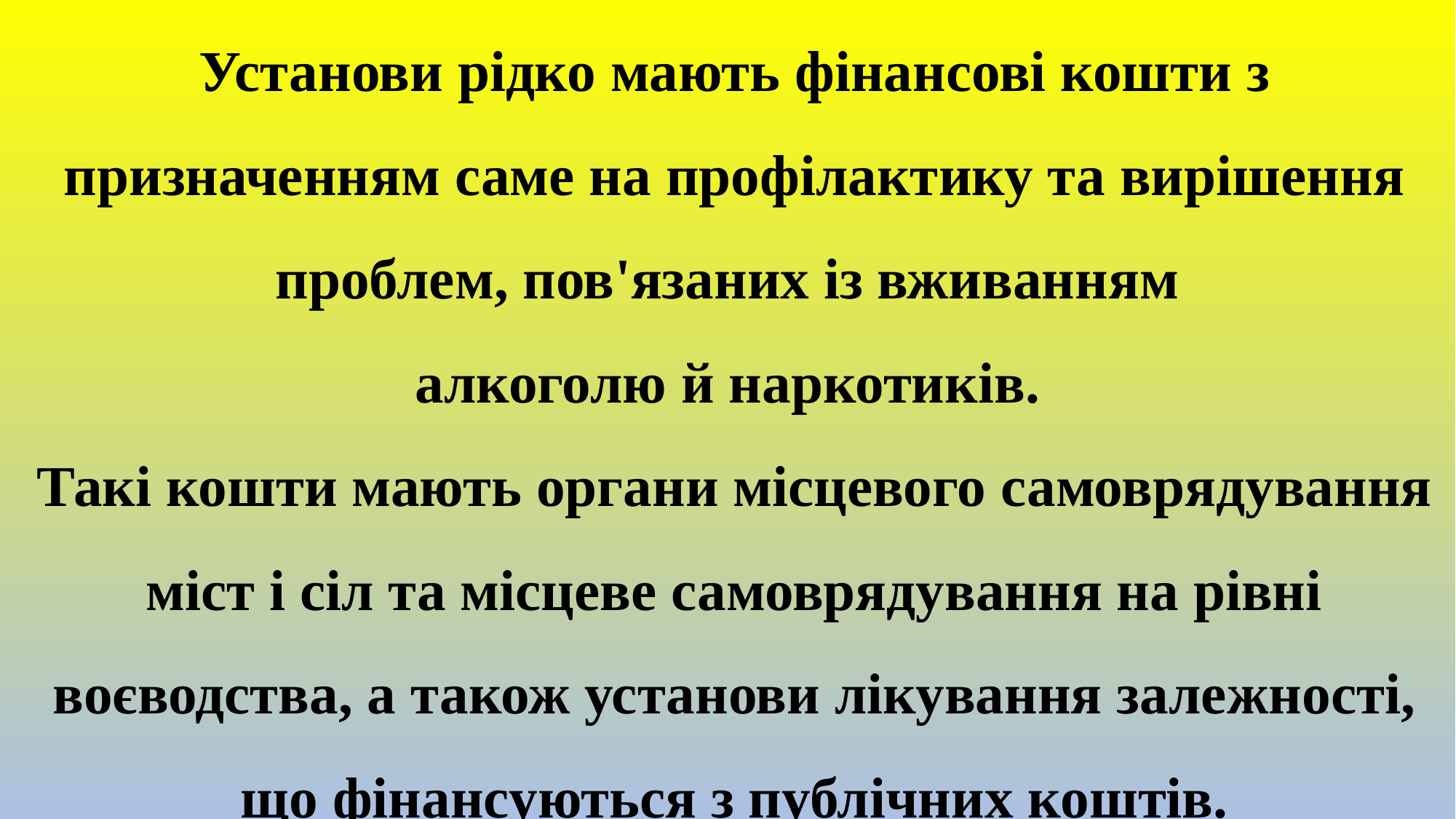

# Установи рідко мають фінансові кошти з призначенням саме на профілактику та вирішення проблем, пов'язаних із вживанням алкоголю й наркотиків. Такі кошти мають органи місцевого самоврядування міст і сіл та місцеве самоврядування на рівні воєводства, а також установи лікування залежності, що фінансуються з публічних коштів.